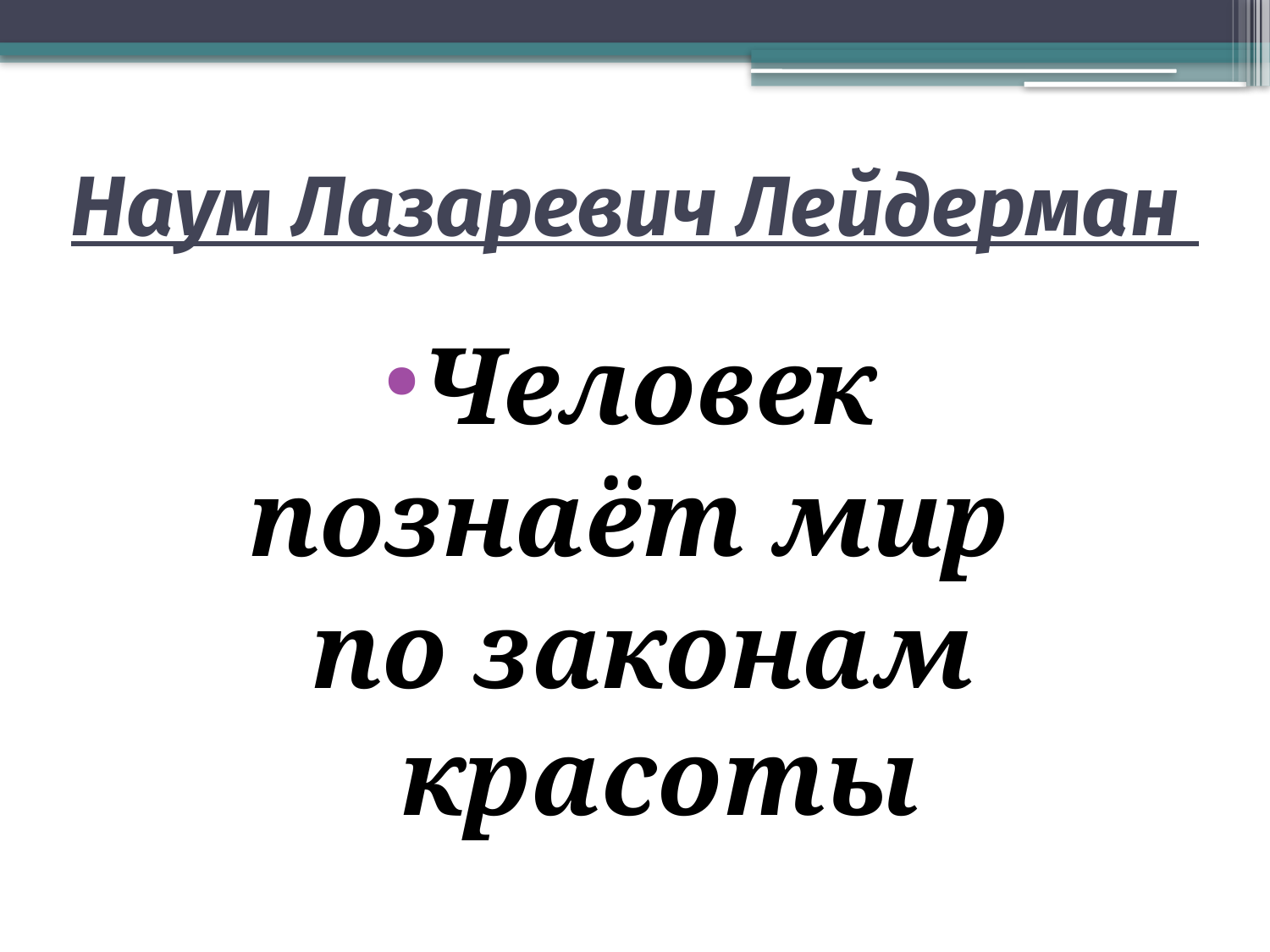

# Наум Лазаревич Лейдерман
Человек
познаёт мир
по законам красоты